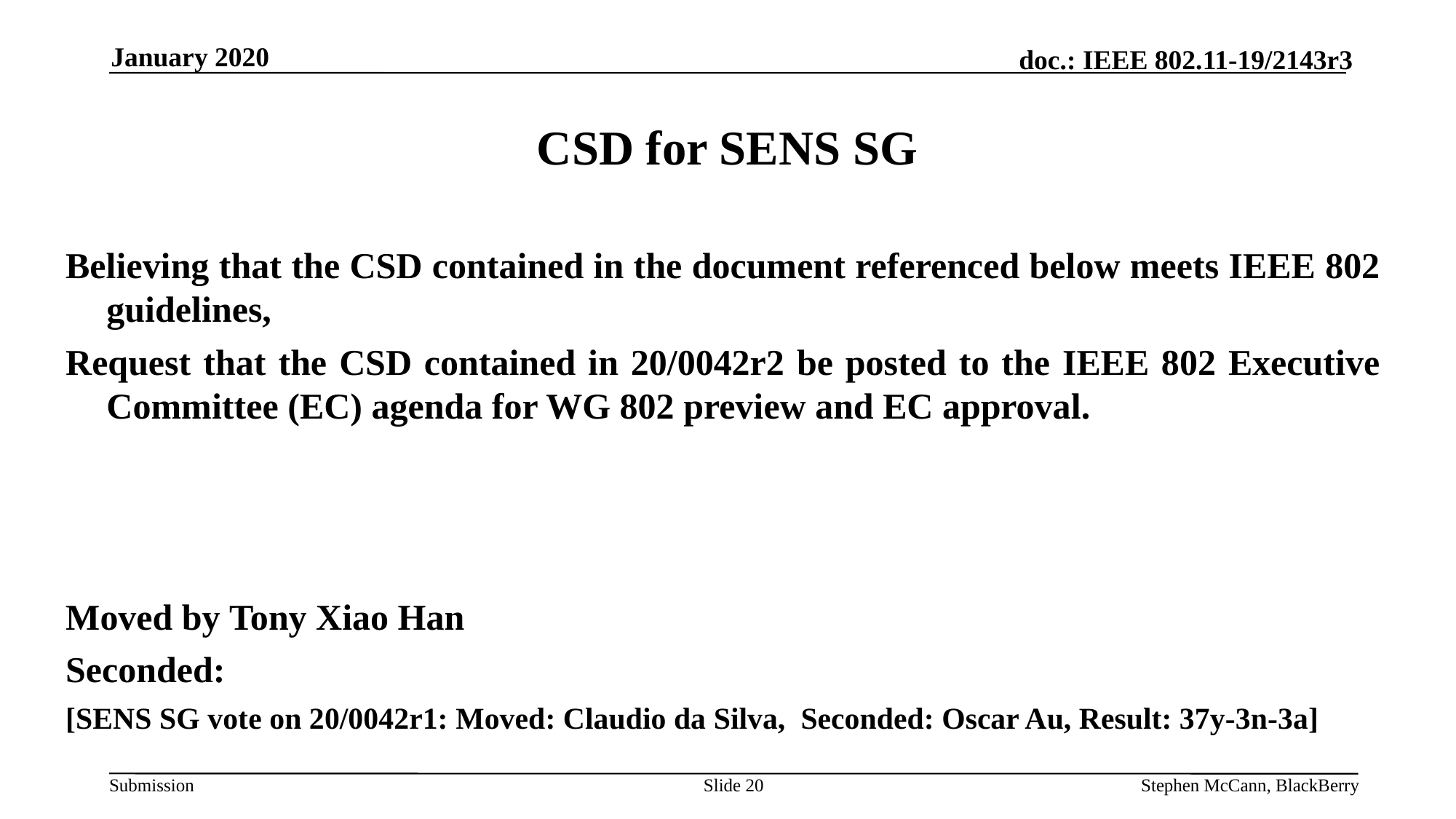

January 2020
# CSD for SENS SG
Believing that the CSD contained in the document referenced below meets IEEE 802 guidelines,
Request that the CSD contained in 20/0042r2 be posted to the IEEE 802 Executive Committee (EC) agenda for WG 802 preview and EC approval.

Moved by Tony Xiao Han
Seconded:
[SENS SG vote on 20/0042r1: Moved: Claudio da Silva,  Seconded: Oscar Au, Result: 37y-3n-3a]
SENS SG vote on 20/0042r1:
Slide 20
Stephen McCann, BlackBerry